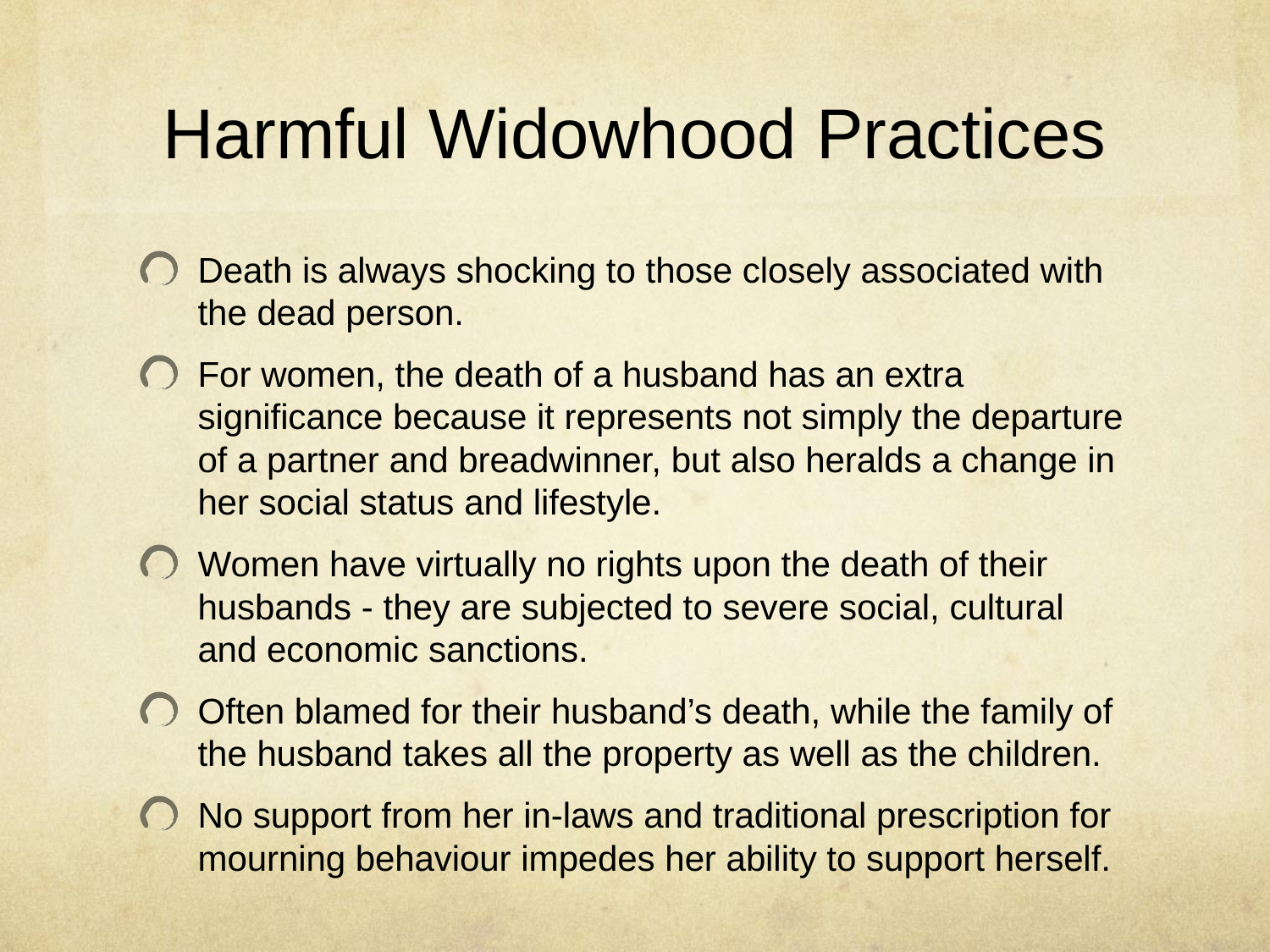

# Harmful Widowhood Practices
Death is always shocking to those closely associated with the dead person.
For women, the death of a husband has an extra significance because it represents not simply the departure of a partner and breadwinner, but also heralds a change in her social status and lifestyle.
Women have virtually no rights upon the death of their husbands - they are subjected to severe social, cultural and economic sanctions.
Often blamed for their husband’s death, while the family of the husband takes all the property as well as the children.
No support from her in-laws and traditional prescription for mourning behaviour impedes her ability to support herself.